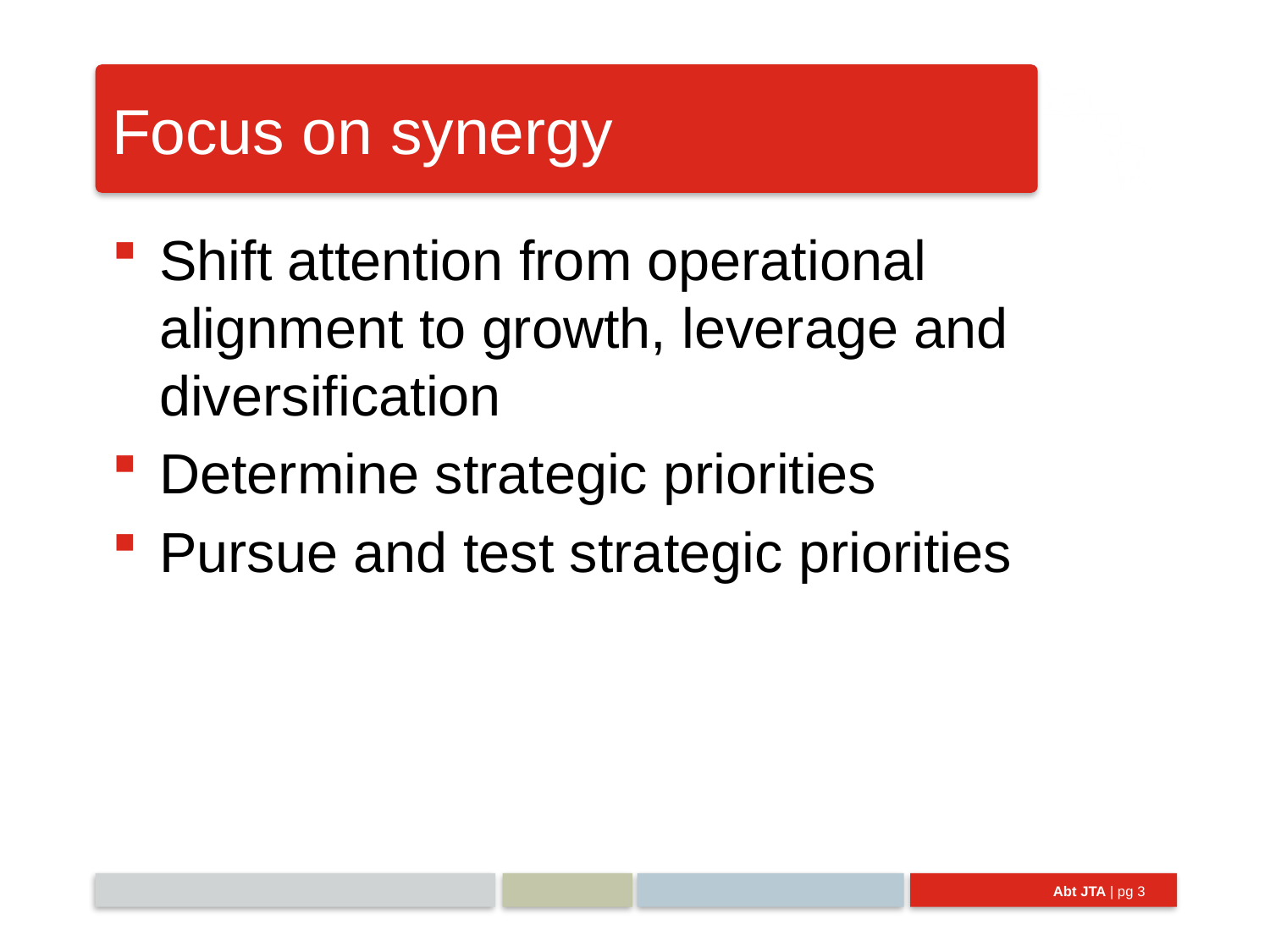

# Focus on synergy
Shift attention from operational alignment to growth, leverage and diversification
Determine strategic priorities
Pursue and test strategic priorities